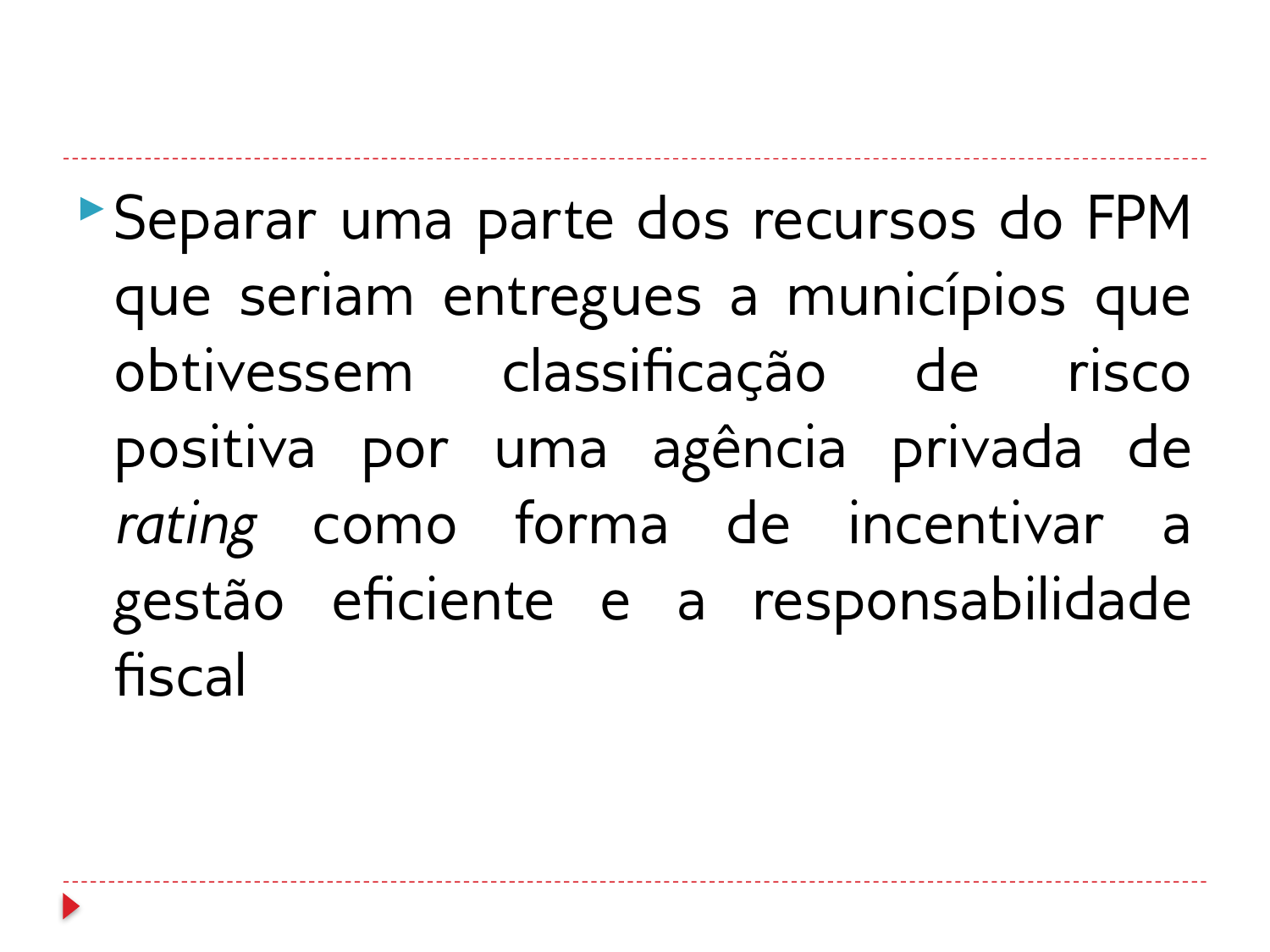

#
Separar uma parte dos recursos do FPM que seriam entregues a municípios que obtivessem classificação de risco positiva por uma agência privada de rating como forma de incentivar a gestão eficiente e a responsabilidade fiscal